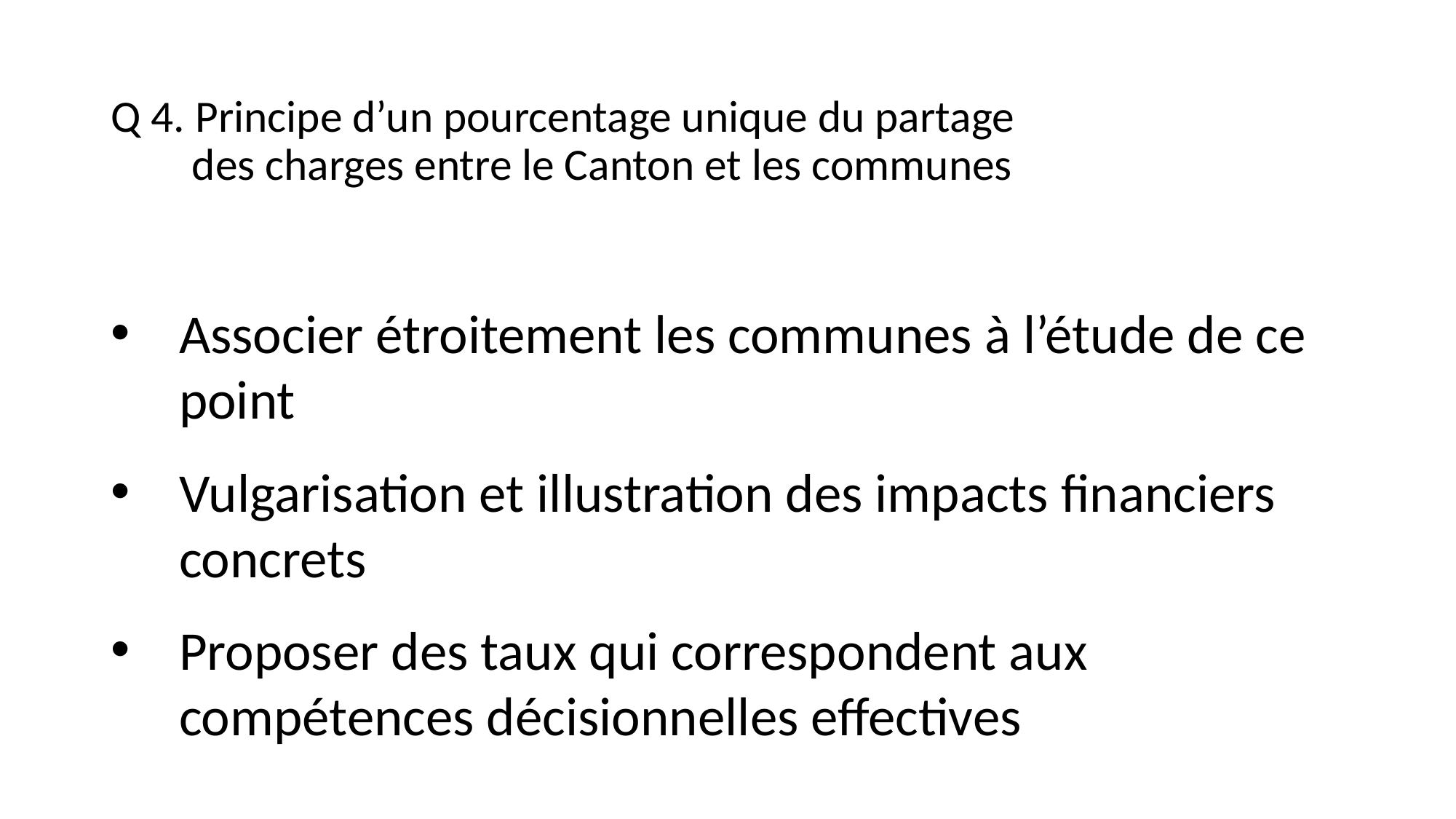

# Q 4. Principe d’un pourcentage unique du partage des charges entre le Canton et les communes

Associer étroitement les communes à l’étude de ce point
Vulgarisation et illustration des impacts financiers concrets
Proposer des taux qui correspondent aux compétences décisionnelles effectives